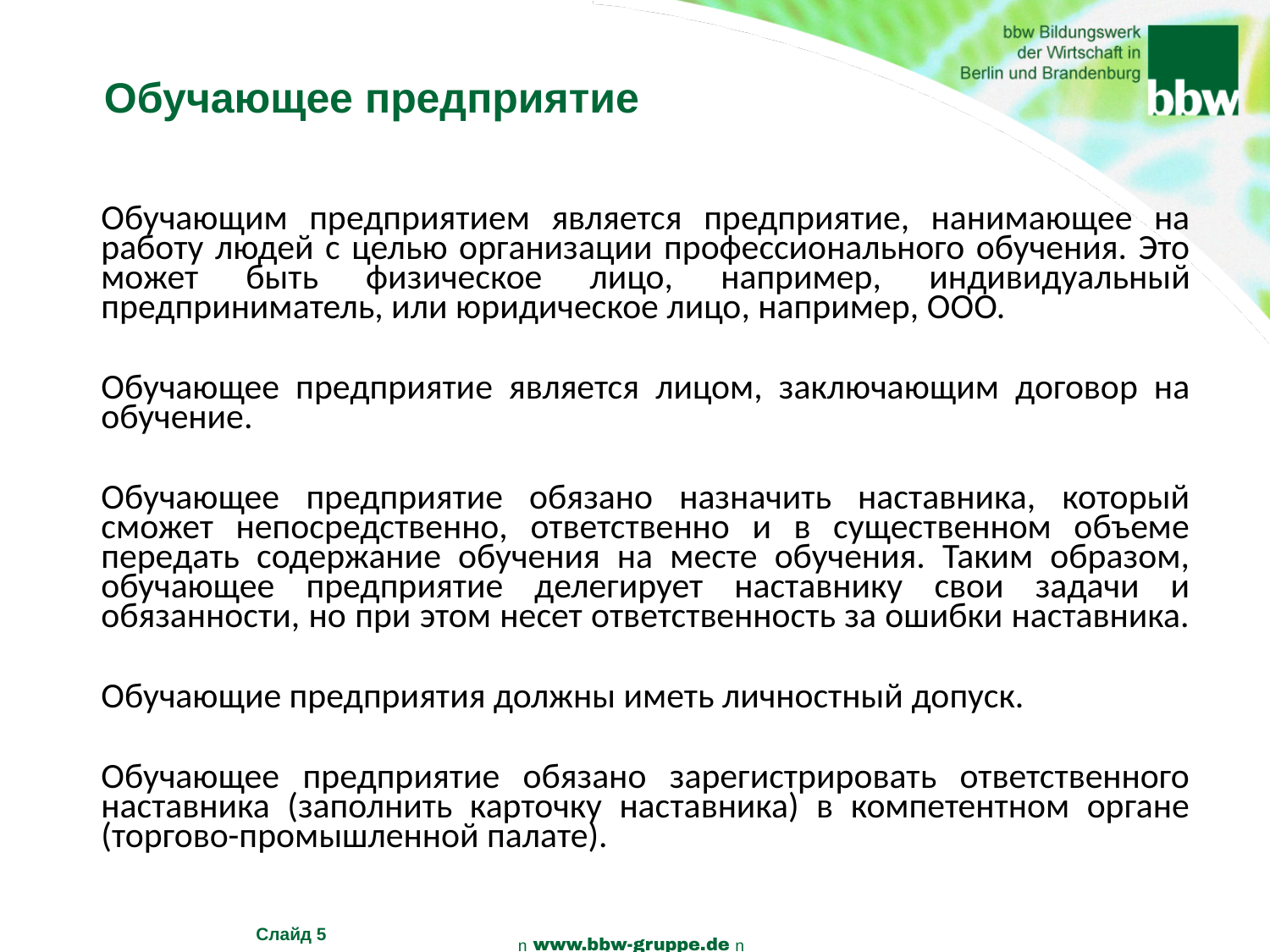

Обучающее предприятие
Обучающим предприятием является предприятие, нанимающее на работу людей с целью организации профессионального обучения. Это может быть физическое лицо, например, индивидуальный предприниматель, или юридическое лицо, например, ООО.

Обучающее предприятие является лицом, заключающим договор на обучение.

Обучающее предприятие обязано назначить наставника, который сможет непосредственно, ответственно и в существенном объеме передать содержание обучения на месте обучения. Таким образом, обучающее предприятие делегирует наставнику свои задачи и обязанности, но при этом несет ответственность за ошибки наставника.

Обучающие предприятия должны иметь личностный допуск.

Обучающее предприятие обязано зарегистрировать ответственного наставника (заполнить карточку наставника) в компетентном органе (торгово-промышленной палате).